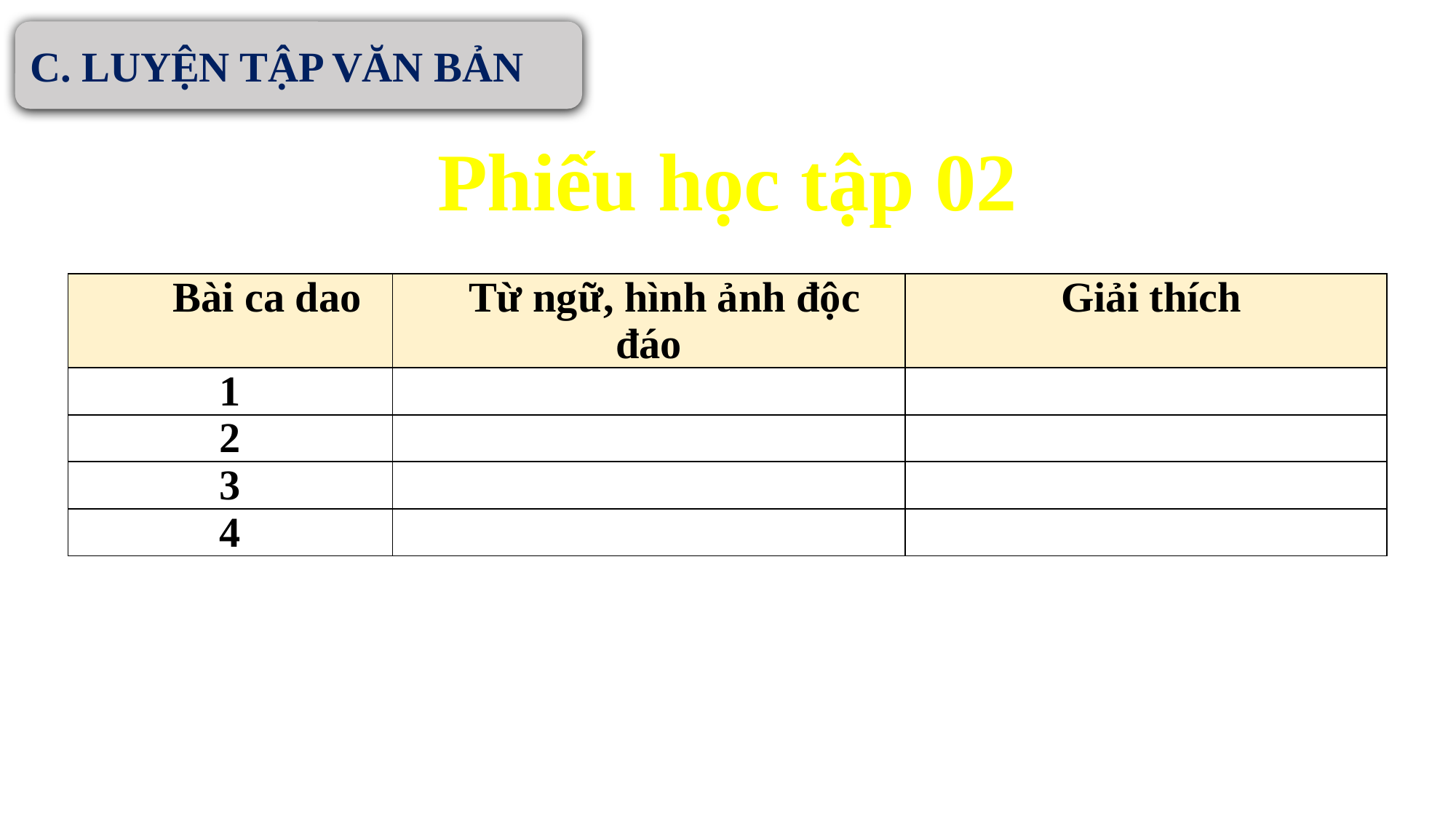

C. LUYỆN TẬP VĂN BẢN
Phiếu học tập 02
| Bài ca dao | Từ ngữ, hình ảnh độc đáo | Giải thích |
| --- | --- | --- |
| 1 |  |  |
| 2 |  |  |
| 3 |  |  |
| 4 |  |  |